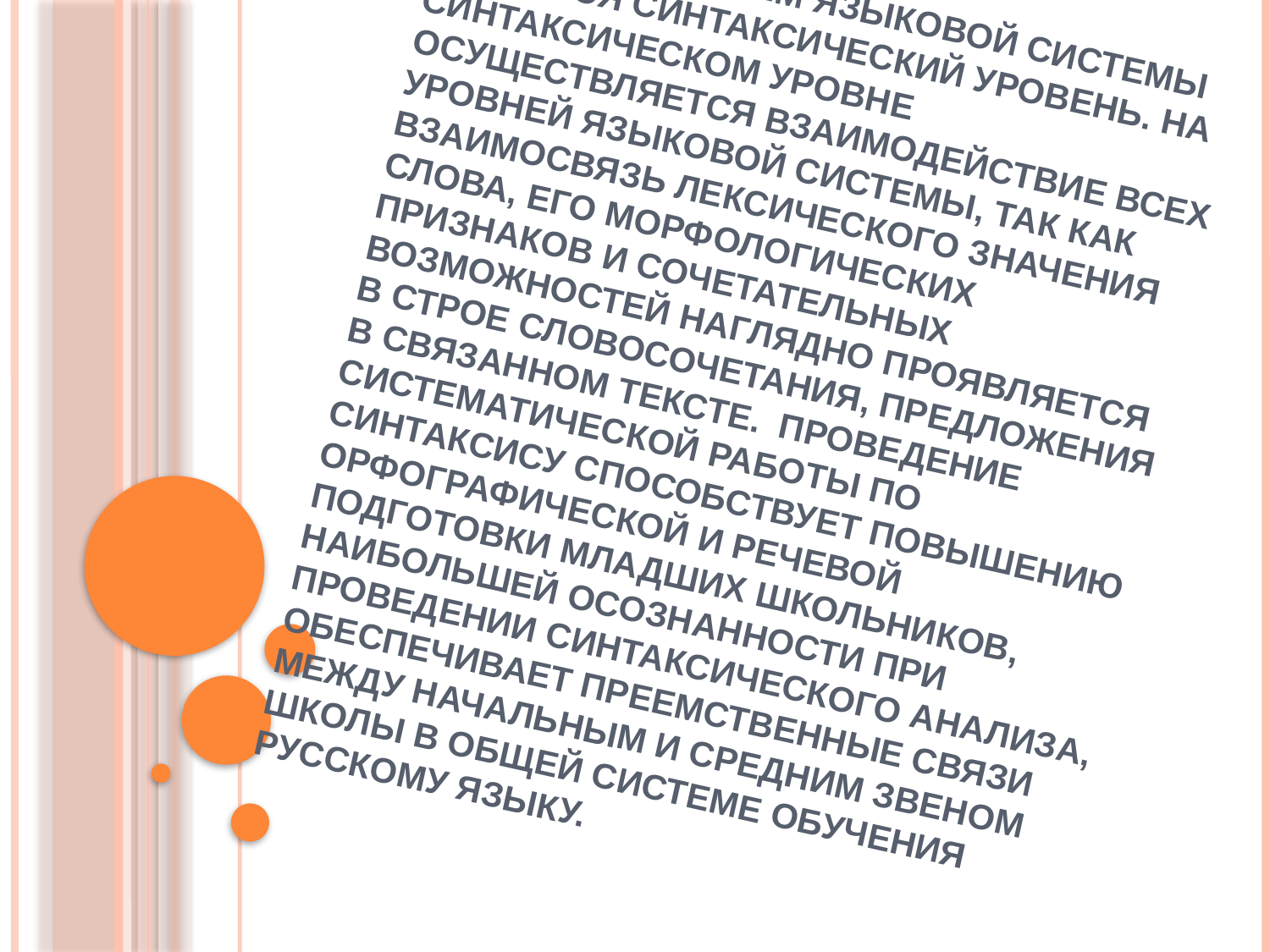

# Высшим уровнем языковой системы является синтаксический уровень. На синтаксическом уровне осуществляется взаимодействие всех уровней языковой системы, так как взаимосвязь лексического значения слова, его морфологических признаков и сочетательных возможностей наглядно проявляется в строе словосочетания, предложения в связанном тексте.  Проведение систематической работы по синтаксису способствует повышению орфографической и речевой подготовки младших школьников, наибольшей осознанности при проведении синтаксического анализа, обеспечивает преемственные связи между начальным и средним звеном школы в общей системе обучения русскому языку.